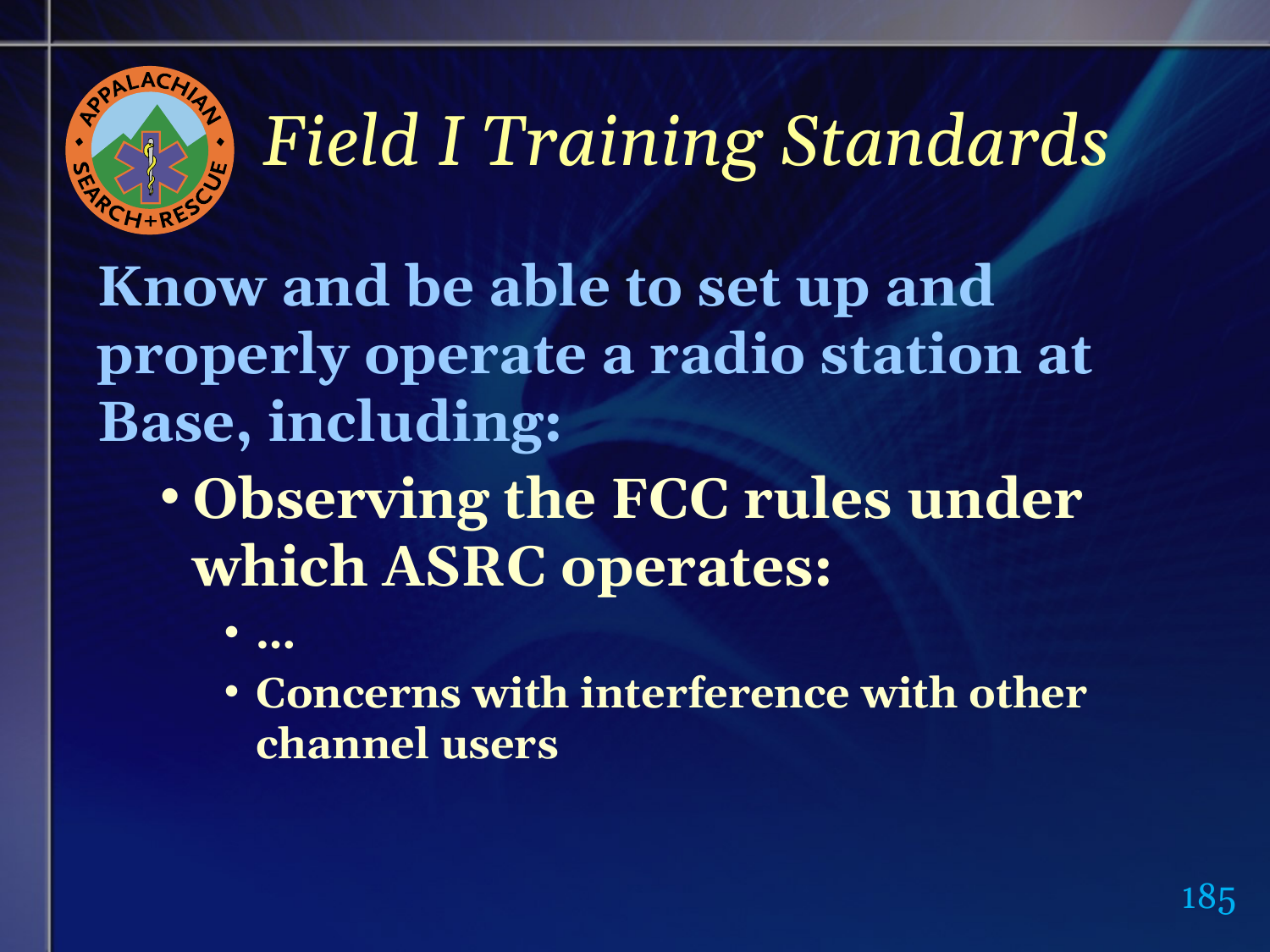

# Field I Training Standards
Know and be able to set up and properly operate a radio station at Base, including:
Observing the FCC rules under which ASRC operates:
…
Concerns with interference with other channel users